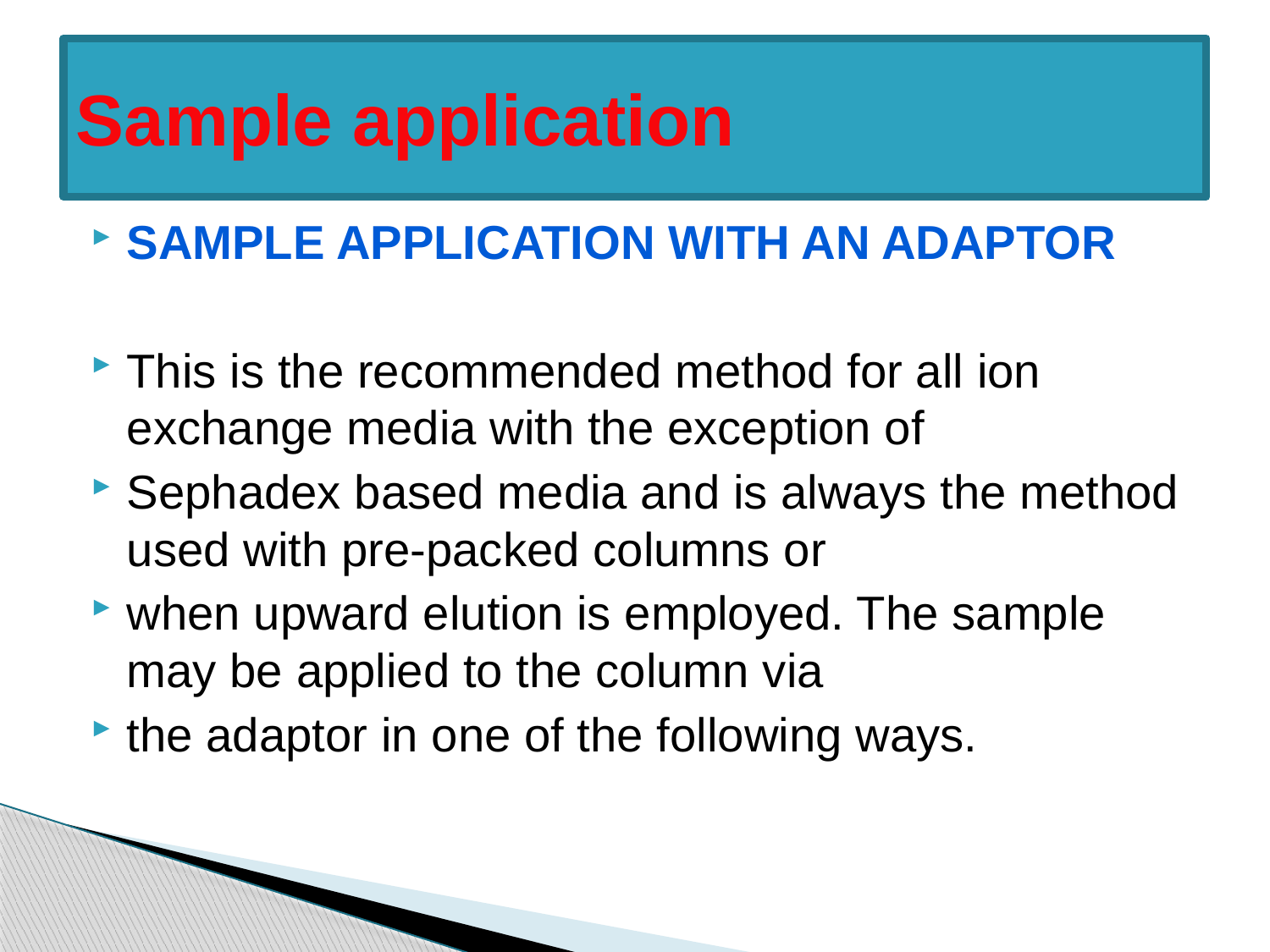

# Sample application
Sample application with an adaptor

This is the recommended method for all ion exchange media with the exception of
Sephadex based media and is always the method used with pre-packed columns or
when upward elution is employed. The sample may be applied to the column via
the adaptor in one of the following ways.